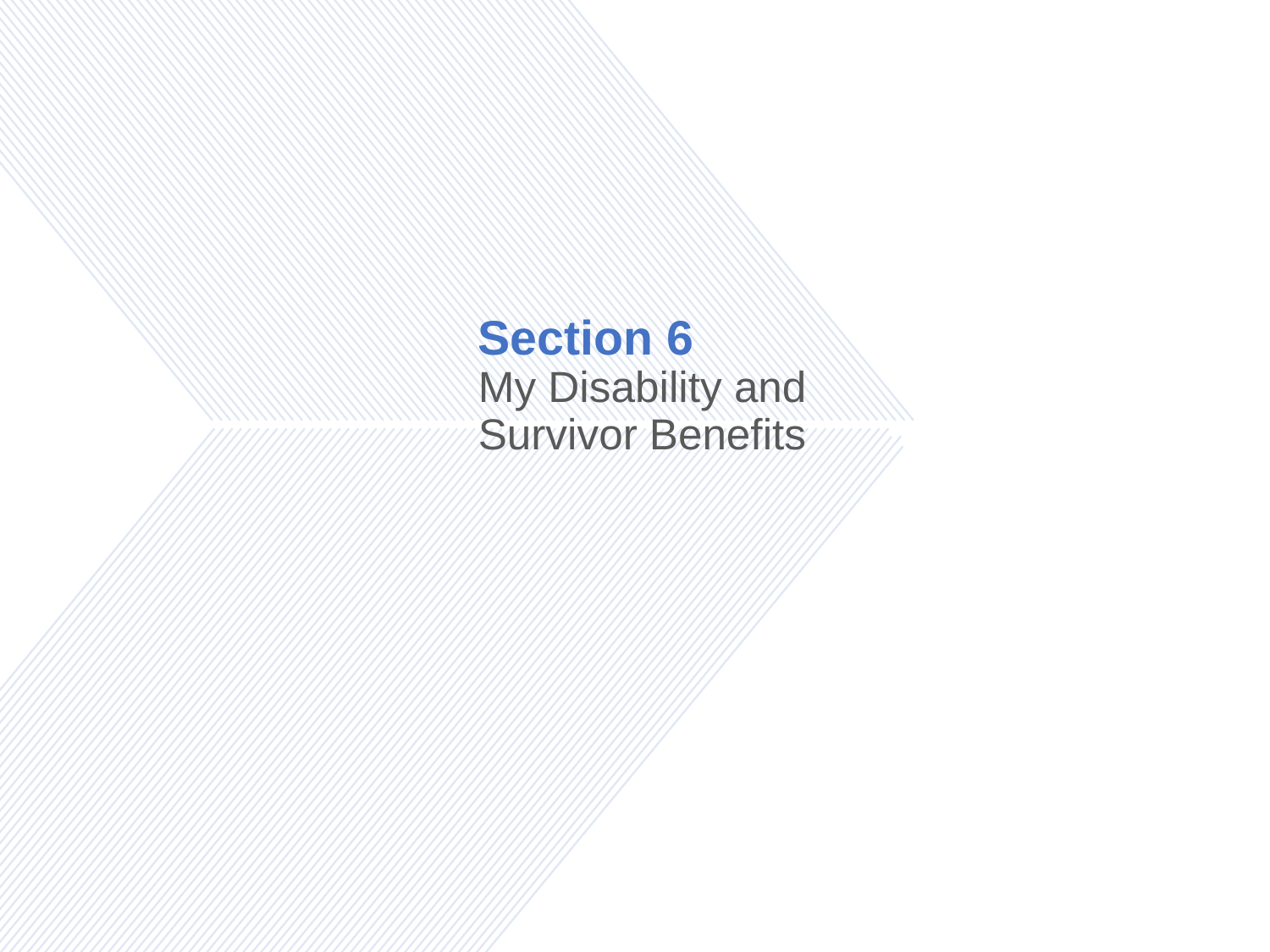

# Section 6 My Disability and Survivor Benefits